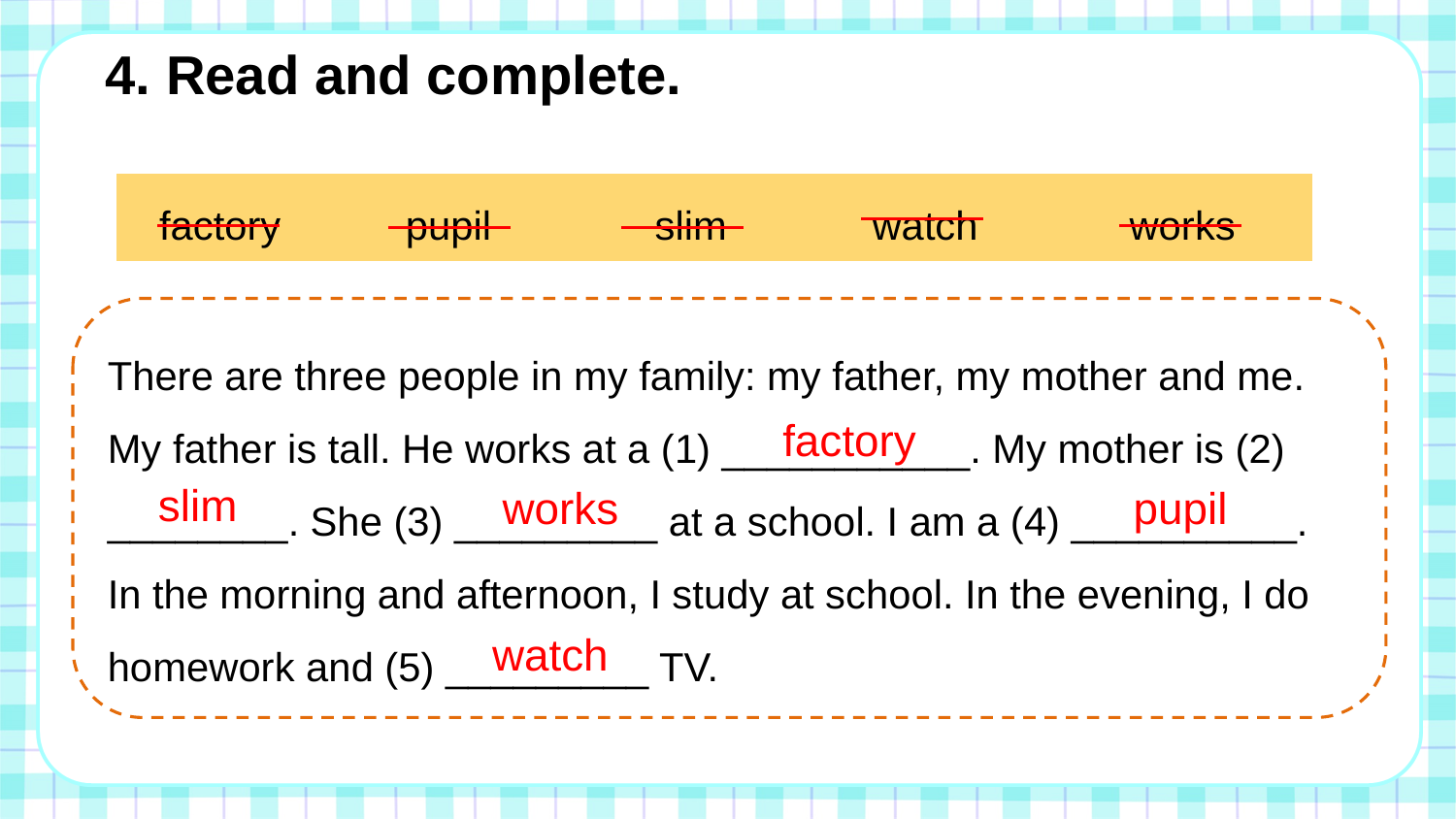

4. Read and complete.
| factory | pupil | slim | watch | works |
| --- | --- | --- | --- | --- |
There are three people in my family: my father, my mother and me. My father is tall. He works at a (1) ___________. My mother is (2) ________. She (3) _________ at a school. I am a (4) __________. In the morning and afternoon, I study at school. In the evening, I do homework and (5) _________ TV.
factory
slim
works
pupil
watch